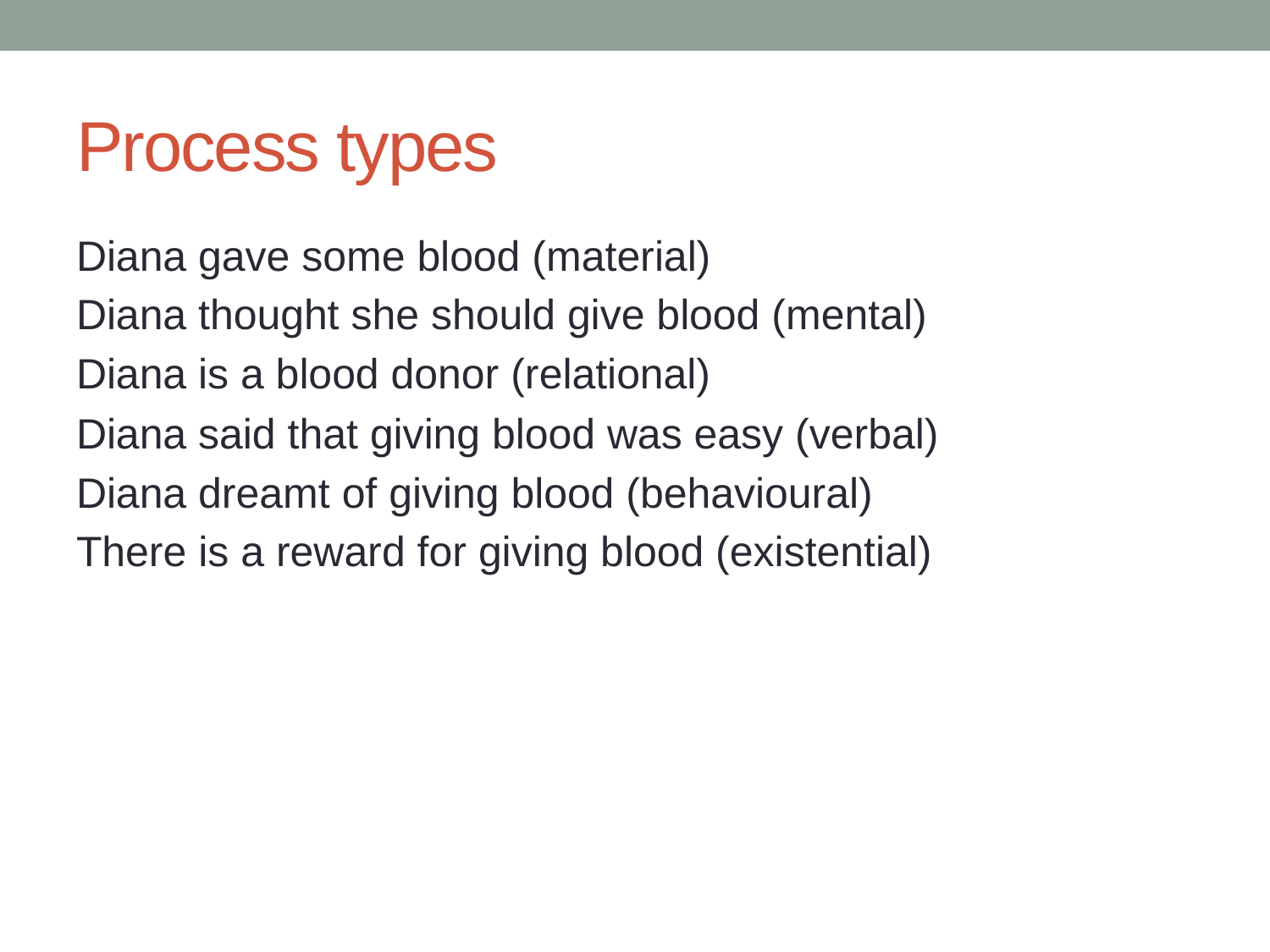

# Process types
Diana gave some blood (material)
Diana thought she should give blood (mental)
Diana is a blood donor (relational)
Diana said that giving blood was easy (verbal)
Diana dreamt of giving blood (behavioural)
There is a reward for giving blood (existential)